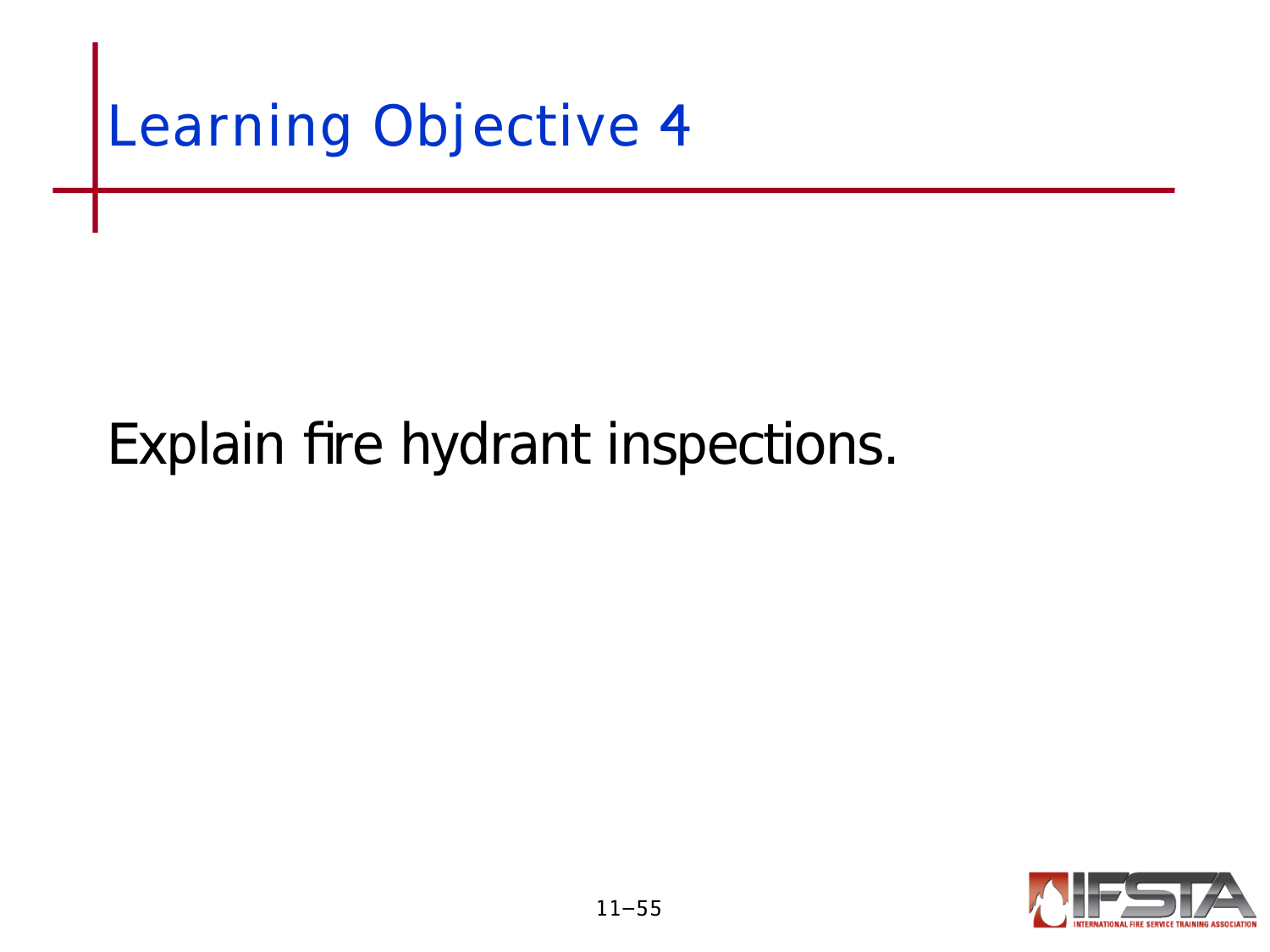

# Learning Objective 4

Explain fire hydrant inspections.
11–55